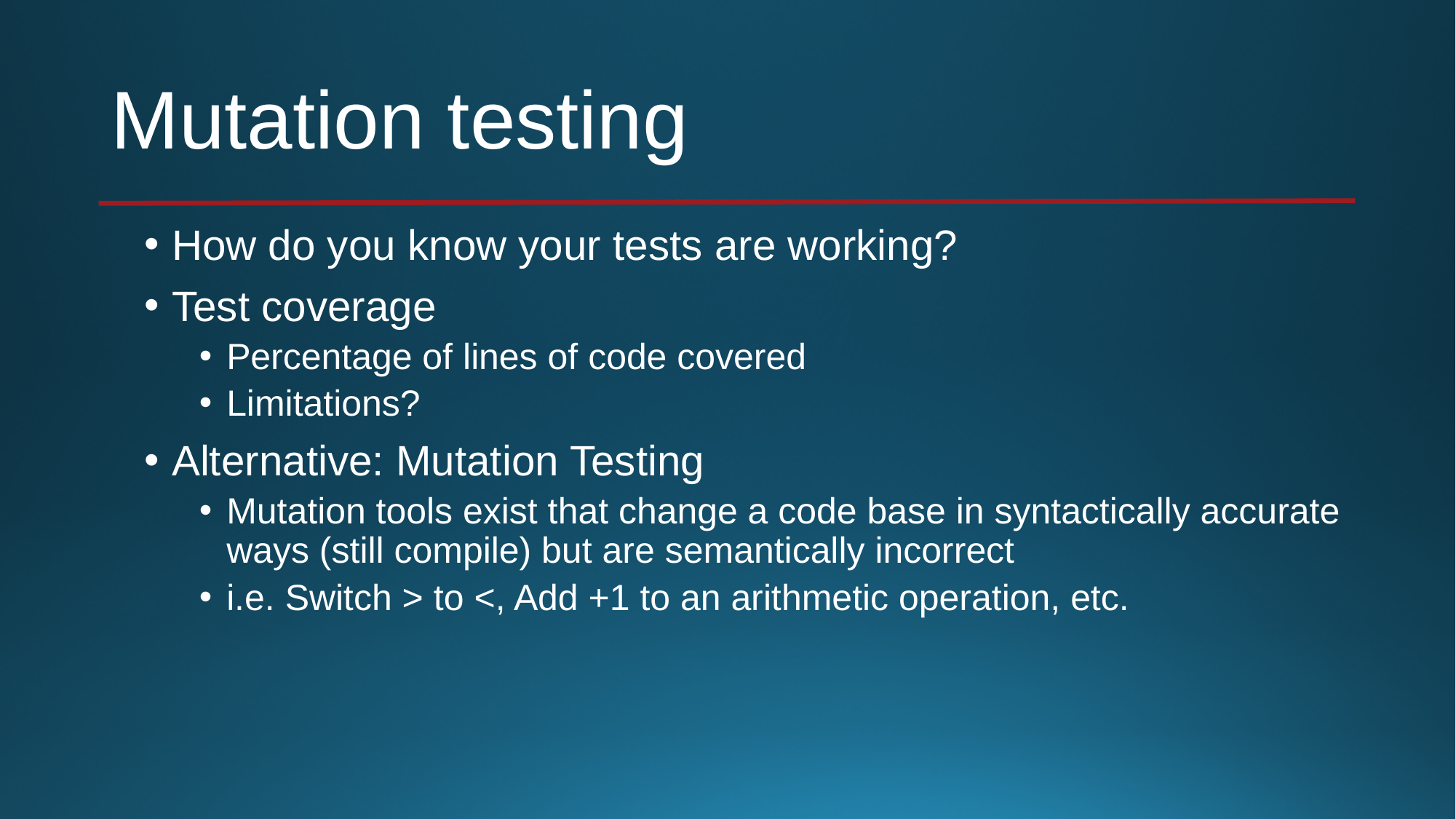

# Mutation testing
How do you know your tests are working?
Test coverage
Percentage of lines of code covered
Limitations?
Alternative: Mutation Testing
Mutation tools exist that change a code base in syntactically accurate ways (still compile) but are semantically incorrect
i.e. Switch > to <, Add +1 to an arithmetic operation, etc.